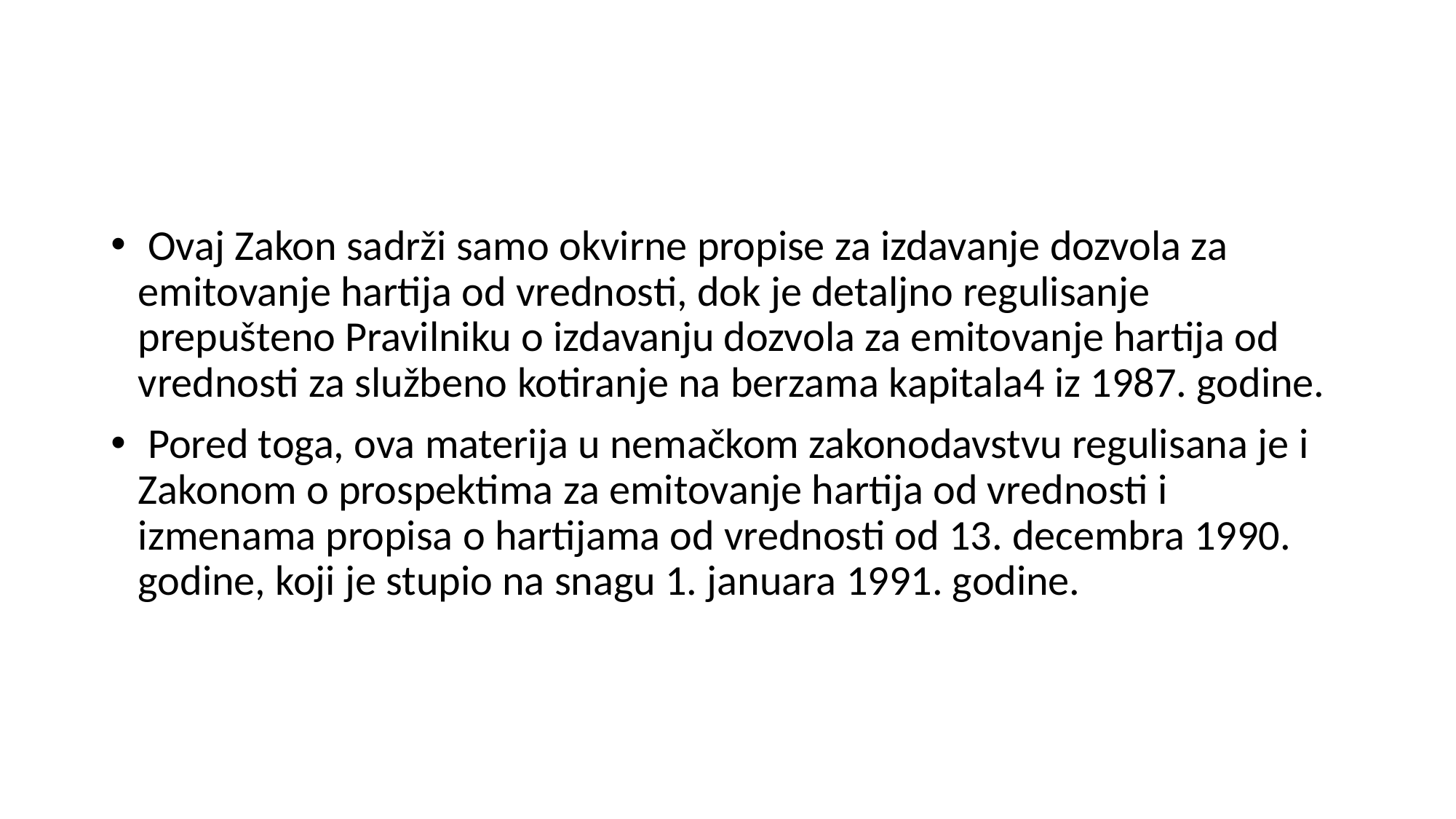

#
 Ovaj Zakon sadrži samo okvirne propise za izdavanje dozvola za emitovanje hartija od vrednosti, dok je detaljno regulisanje prepušteno Pravilniku o izdavanju dozvola za emitovanje hartija od vrednosti za službeno kotiranje na berzama kapitala4 iz 1987. godine.
 Pored toga, ova materija u nemačkom zakonodavstvu regulisana je i Zakonom o prospektima za emitovanje hartija od vrednosti i izmenama propisa o hartijama od vrednosti od 13. decembra 1990. godine, koji je stupio na snagu 1. januara 1991. godine.